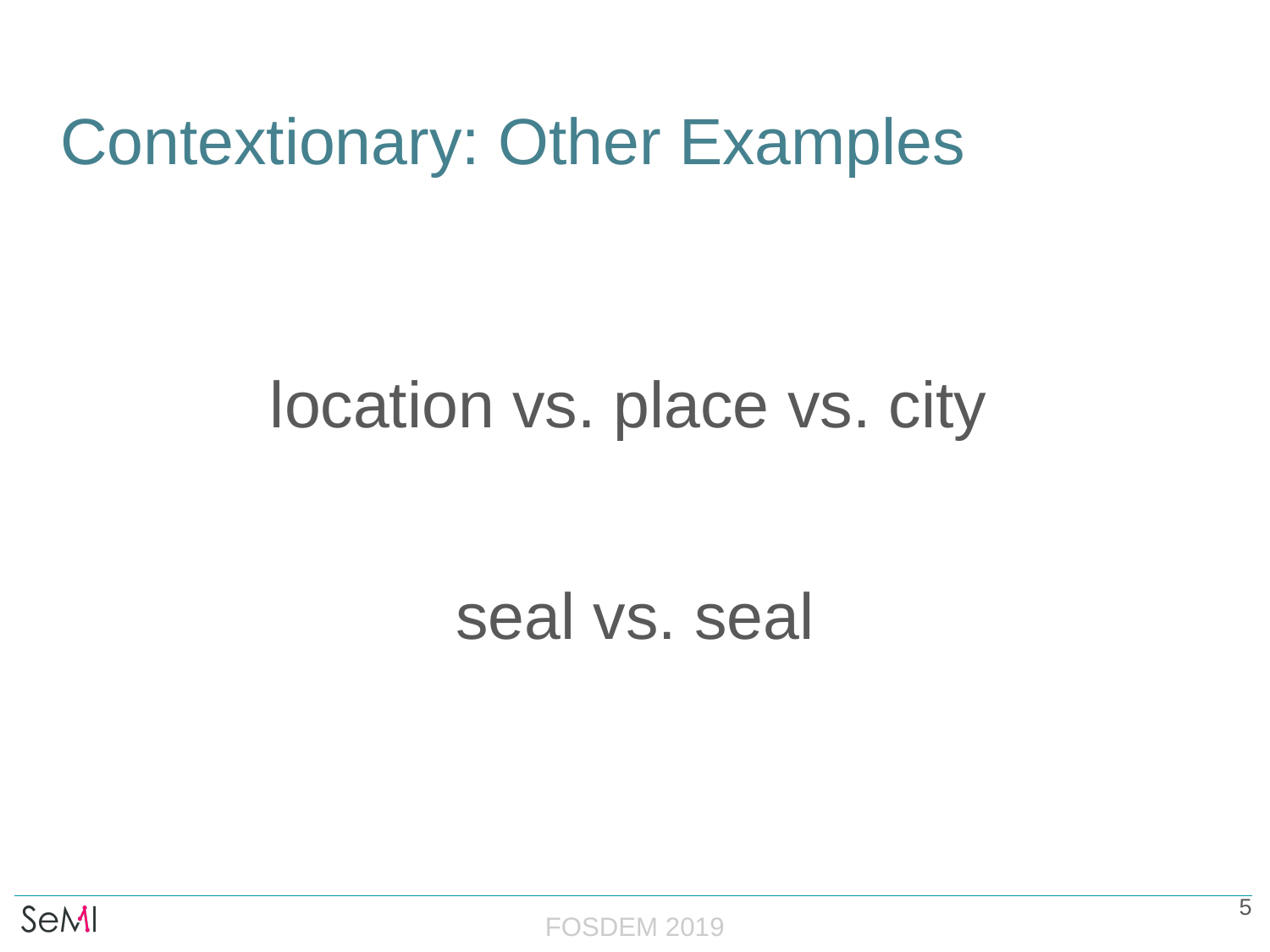

# Contextionary: Other Examples
location vs. place vs. city
seal vs. seal
5